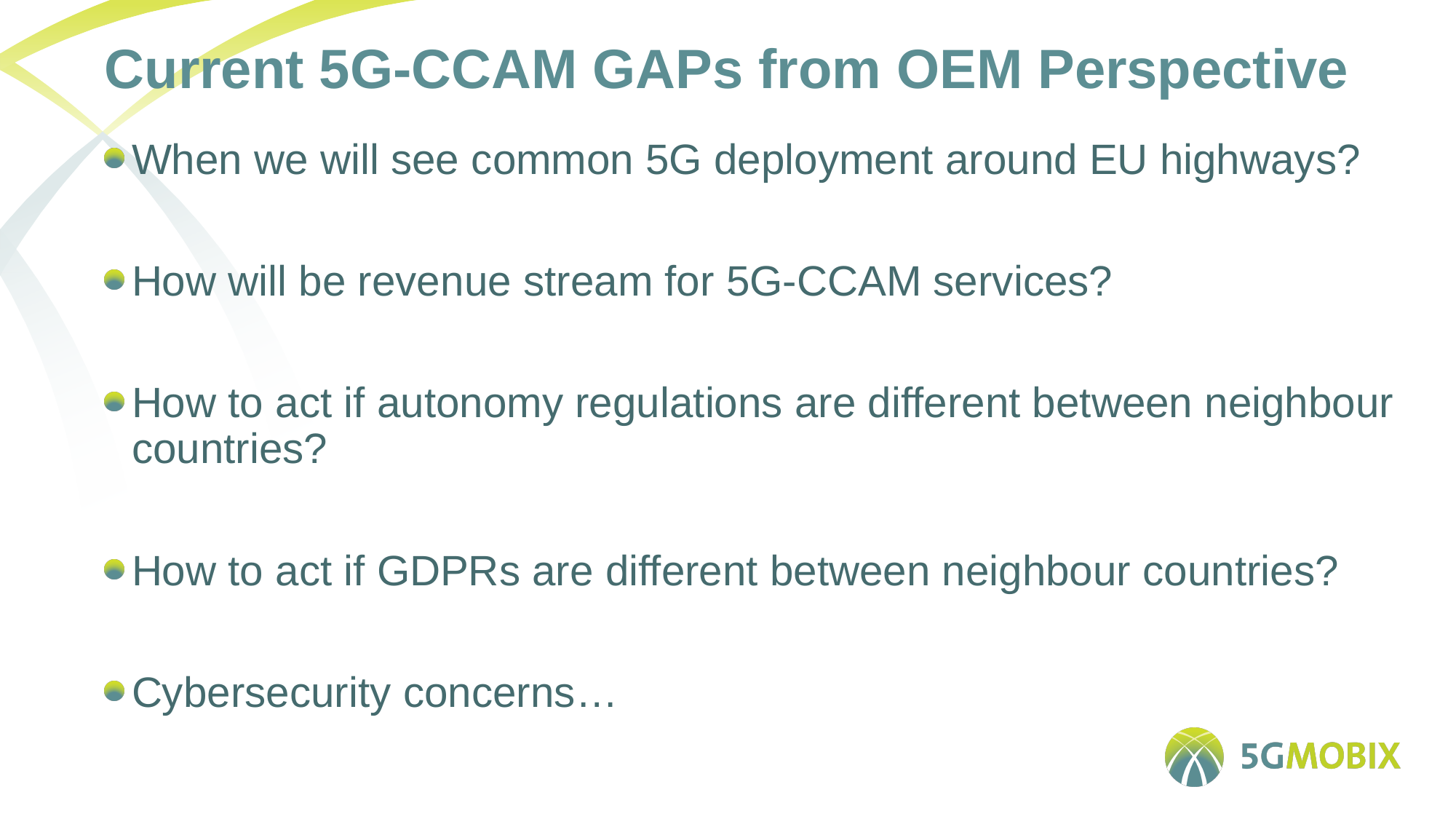

# Current 5G-CCAM GAPs from OEM Perspective
When we will see common 5G deployment around EU highways?

How will be revenue stream for 5G-CCAM services?

How to act if autonomy regulations are different between neighbour countries?

How to act if GDPRs are different between neighbour countries?

Cybersecurity concerns…